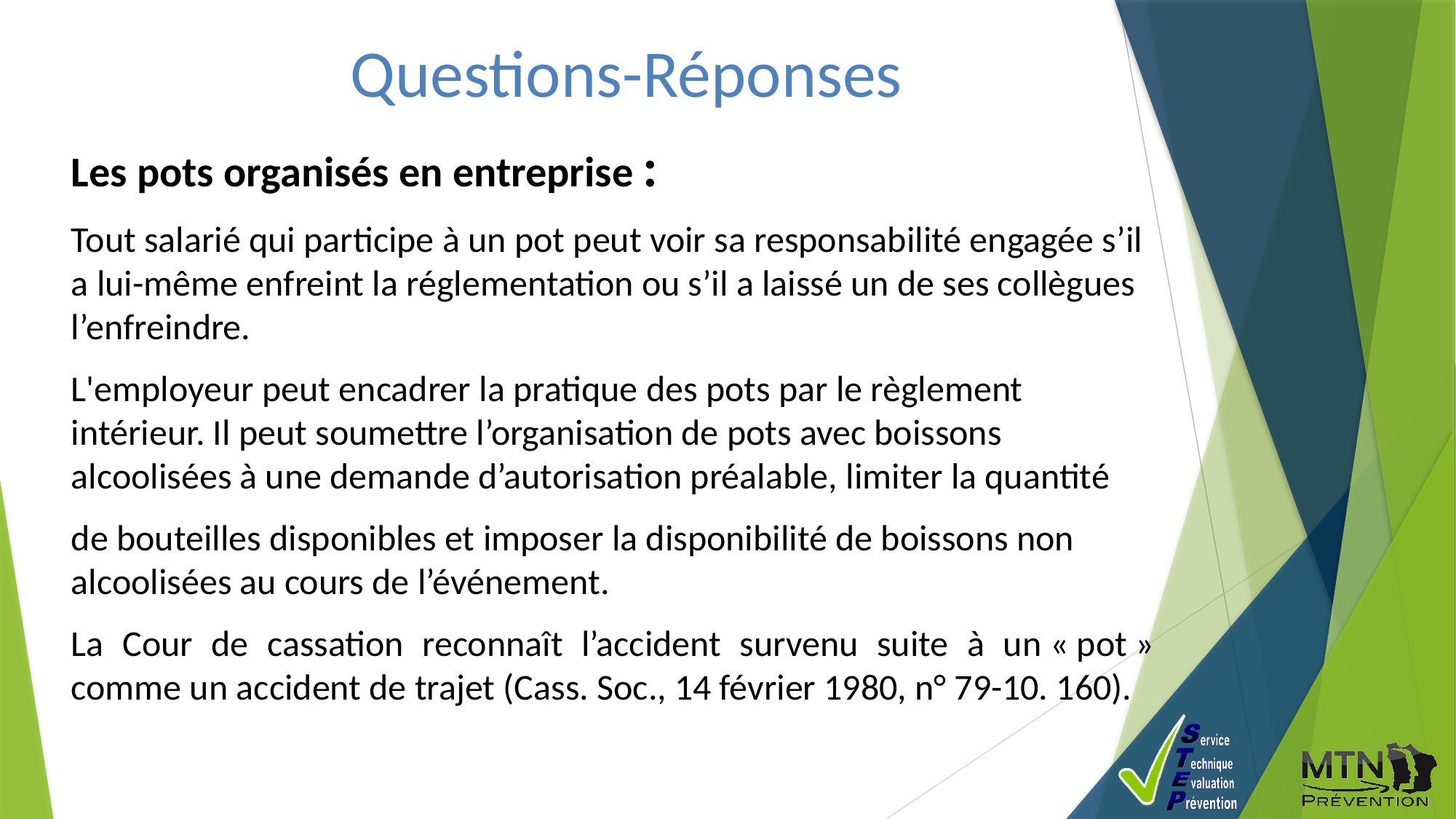

Questions-Réponses
Les pots organisés en entreprise :
Tout salarié qui participe à un pot peut voir sa responsabilité engagée s’il a lui-même enfreint la réglementation ou s’il a laissé un de ses collègues l’enfreindre.
L'employeur peut encadrer la pratique des pots par le règlement intérieur. Il peut soumettre l’organisation de pots avec boissons alcoolisées à une demande d’autorisation préalable, limiter la quantité
de bouteilles disponibles et imposer la disponibilité de boissons non alcoolisées au cours de l’événement.
La Cour de cassation reconnaît l’accident survenu suite à un « pot » comme un accident de trajet (Cass. Soc., 14 février 1980, n° 79-10. 160).